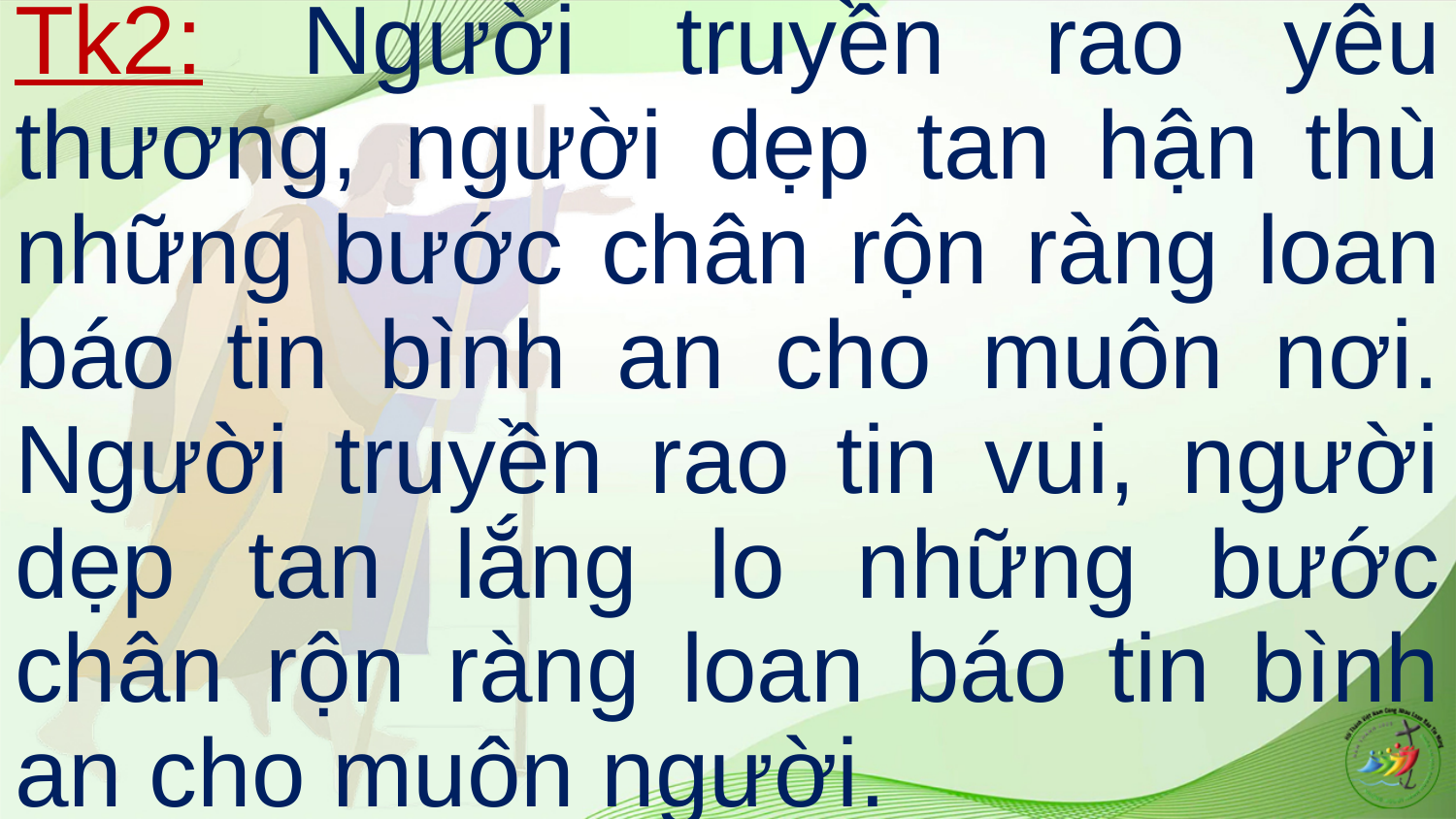

Tk2: Người truyền rao yêu thương, người dẹp tan hận thù những bước chân rộn ràng loan báo tin bình an cho muôn nơi. Người truyền rao tin vui, người dẹp tan lắng lo những bước chân rộn ràng loan báo tin bình an cho muôn người.